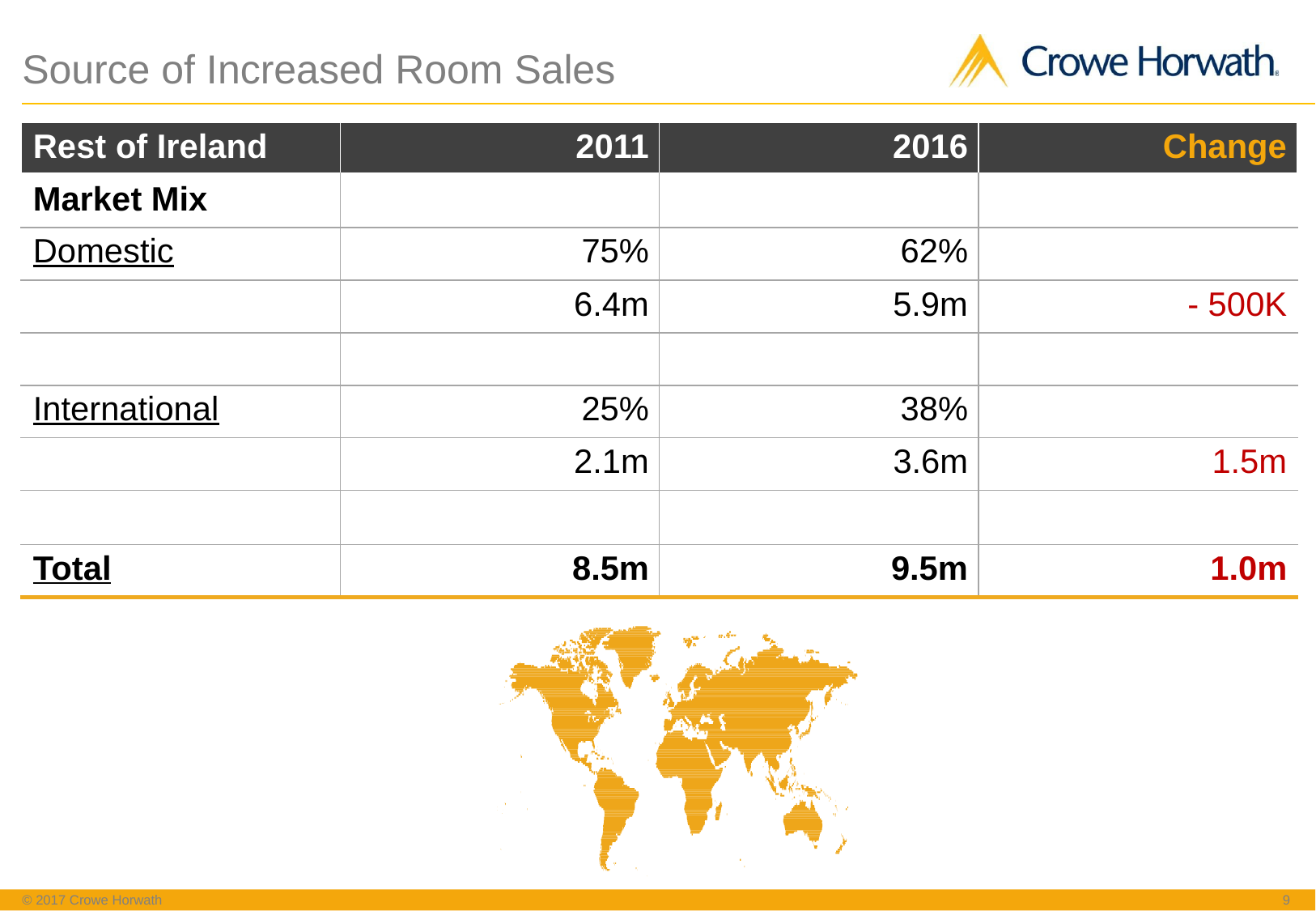

# Source of Increased Room Sales
| Rest of Ireland | 2011 | 2016 | Change |
| --- | --- | --- | --- |
| Market Mix |  |  |  |
| Domestic | 75% | 62% |  |
|  | 6.4m | 5.9m | - 500K |
|  |  |  |  |
| International | 25% | 38% |  |
|  | 2.1m | 3.6m | 1.5m |
|  |  |  |  |
| Total | 8.5m | 9.5m | 1.0m |

© 2017 Crowe Horwath
9